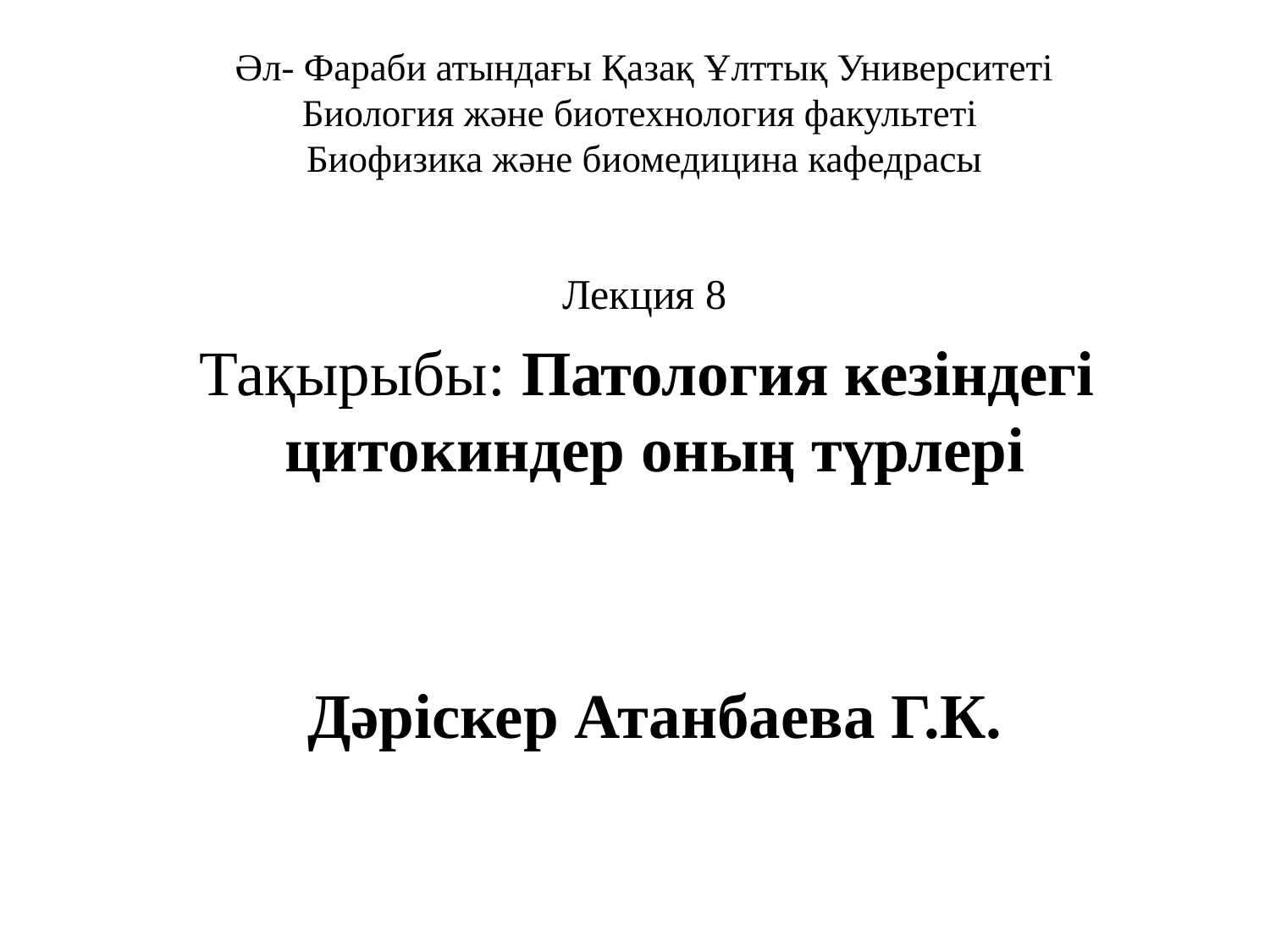

# Әл- Фараби атындағы Қазақ Ұлттық Университеті Биология және биотехнология факультеті Биофизика және биомедицина кафедрасы
Лекция 8
Тақырыбы: Патология кезіндегі  цитокиндер оның түрлері

Дәріскер Атанбаева Г.К.